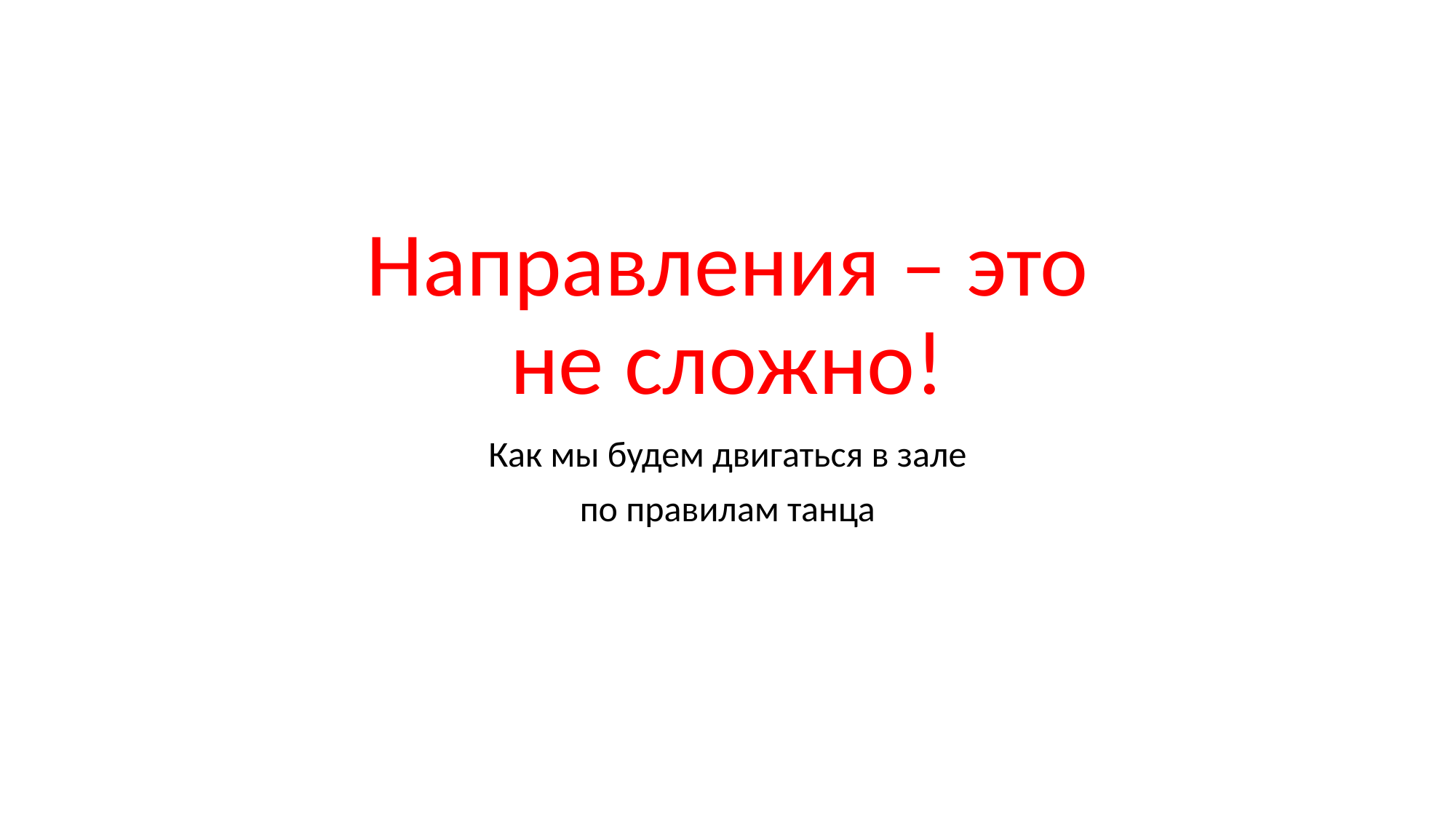

# Направления – это не сложно!
Как мы будем двигаться в зале
по правилам танца